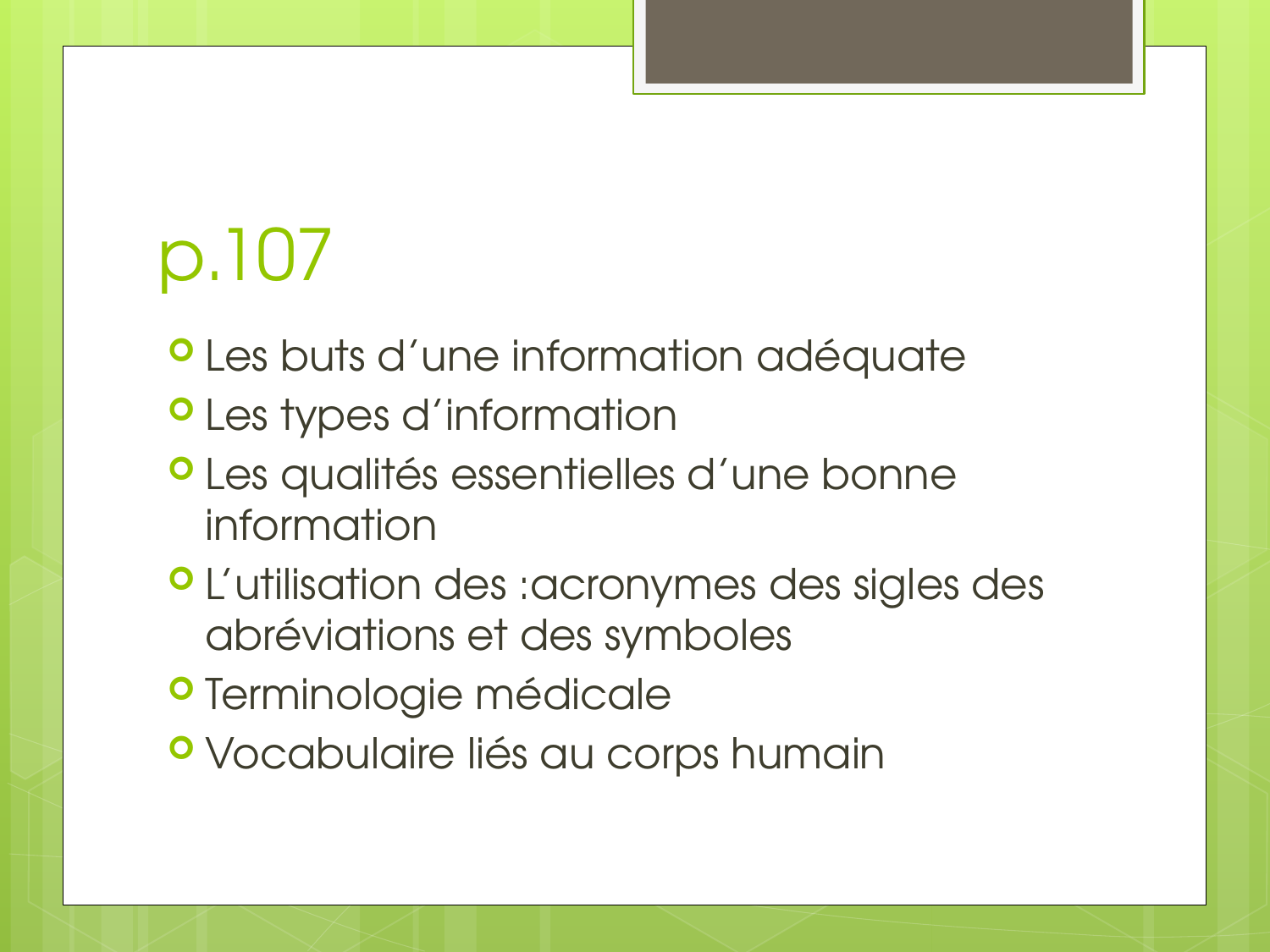

# p.107
Les buts d’une information adéquate
Les types d’information
Les qualités essentielles d’une bonne information
L’utilisation des :acronymes des sigles des abréviations et des symboles
Terminologie médicale
Vocabulaire liés au corps humain